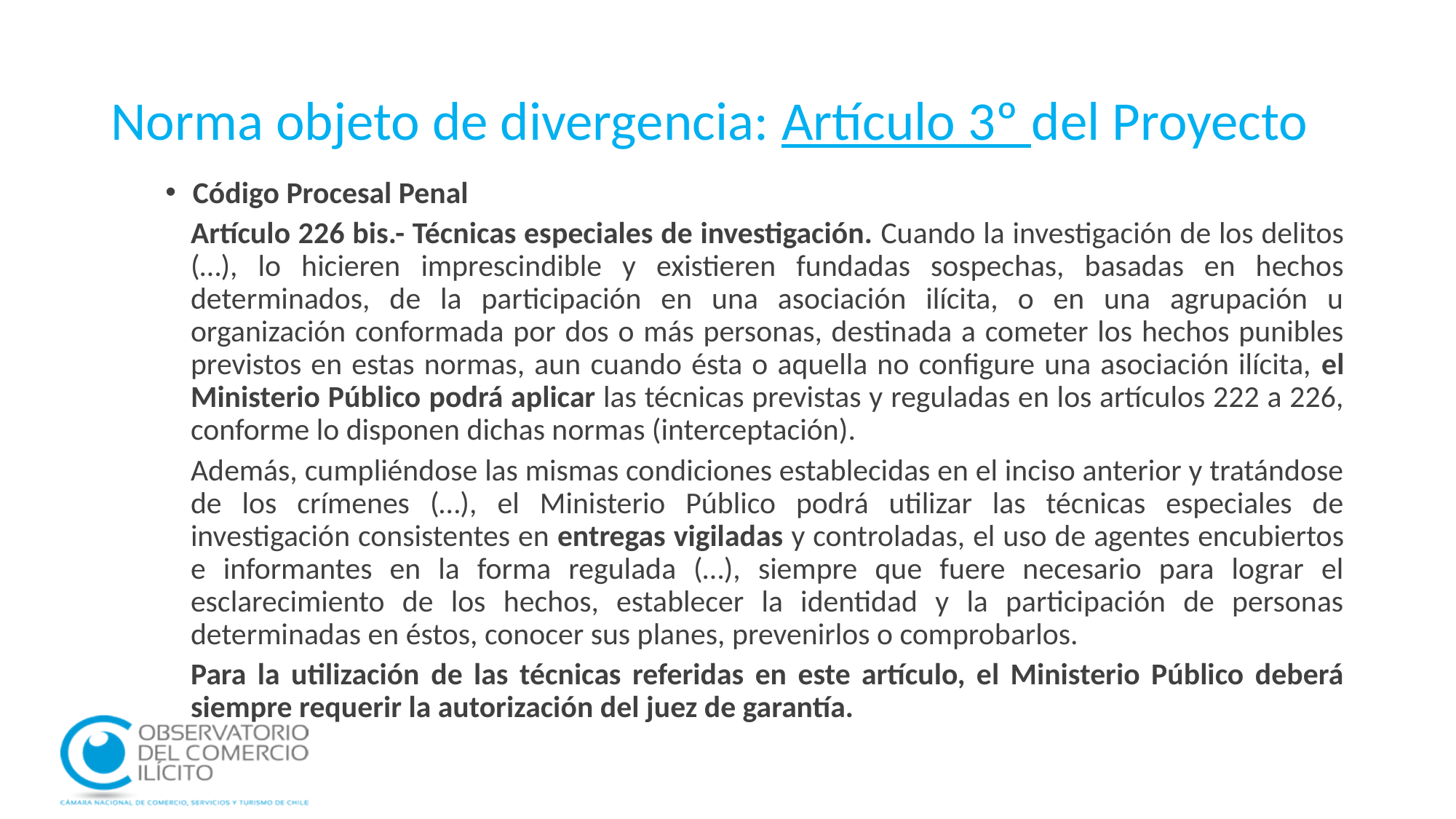

# Norma objeto de divergencia: Artículo 3º del Proyecto
Código Procesal Penal
Artículo 226 bis.- Técnicas especiales de investigación. Cuando la investigación de los delitos (…), lo hicieren imprescindible y existieren fundadas sospechas, basadas en hechos determinados, de la participación en una asociación ilícita, o en una agrupación u organización conformada por dos o más personas, destinada a cometer los hechos punibles previstos en estas normas, aun cuando ésta o aquella no configure una asociación ilícita, el Ministerio Público podrá aplicar las técnicas previstas y reguladas en los artículos 222 a 226, conforme lo disponen dichas normas (interceptación).
Además, cumpliéndose las mismas condiciones establecidas en el inciso anterior y tratándose de los crímenes (…), el Ministerio Público podrá utilizar las técnicas especiales de investigación consistentes en entregas vigiladas y controladas, el uso de agentes encubiertos e informantes en la forma regulada (…), siempre que fuere necesario para lograr el esclarecimiento de los hechos, establecer la identidad y la participación de personas determinadas en éstos, conocer sus planes, prevenirlos o comprobarlos.
Para la utilización de las técnicas referidas en este artículo, el Ministerio Público deberá siempre requerir la autorización del juez de garantía.